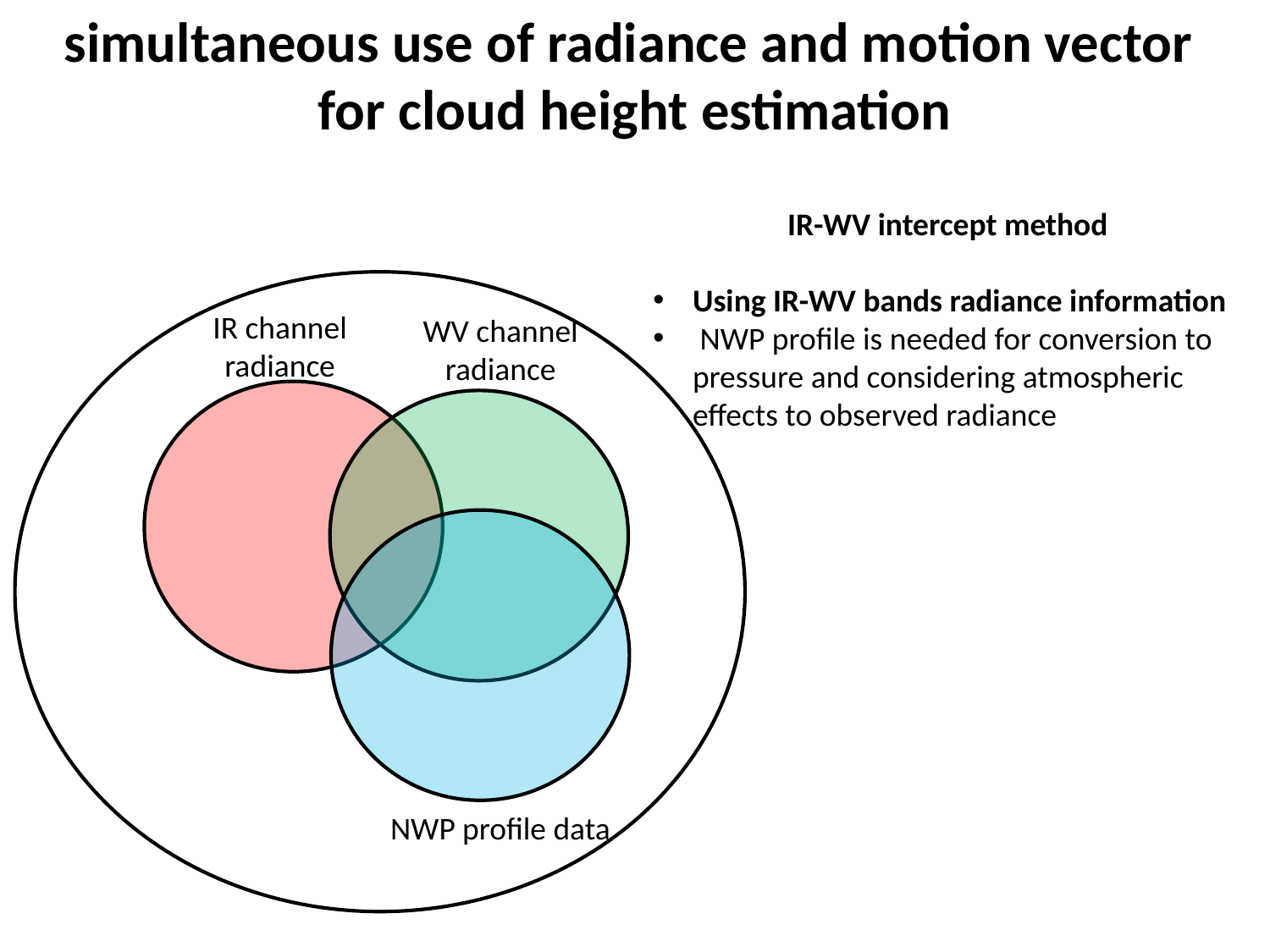

simultaneous use of radiance and motion vector
for cloud height estimation
IR-WV intercept method

Using IR-WV bands radiance information
 NWP profile is needed for conversion to pressure and considering atmospheric effects to observed radiance

IR channel radiance
WV channel radiance

NWP profile data